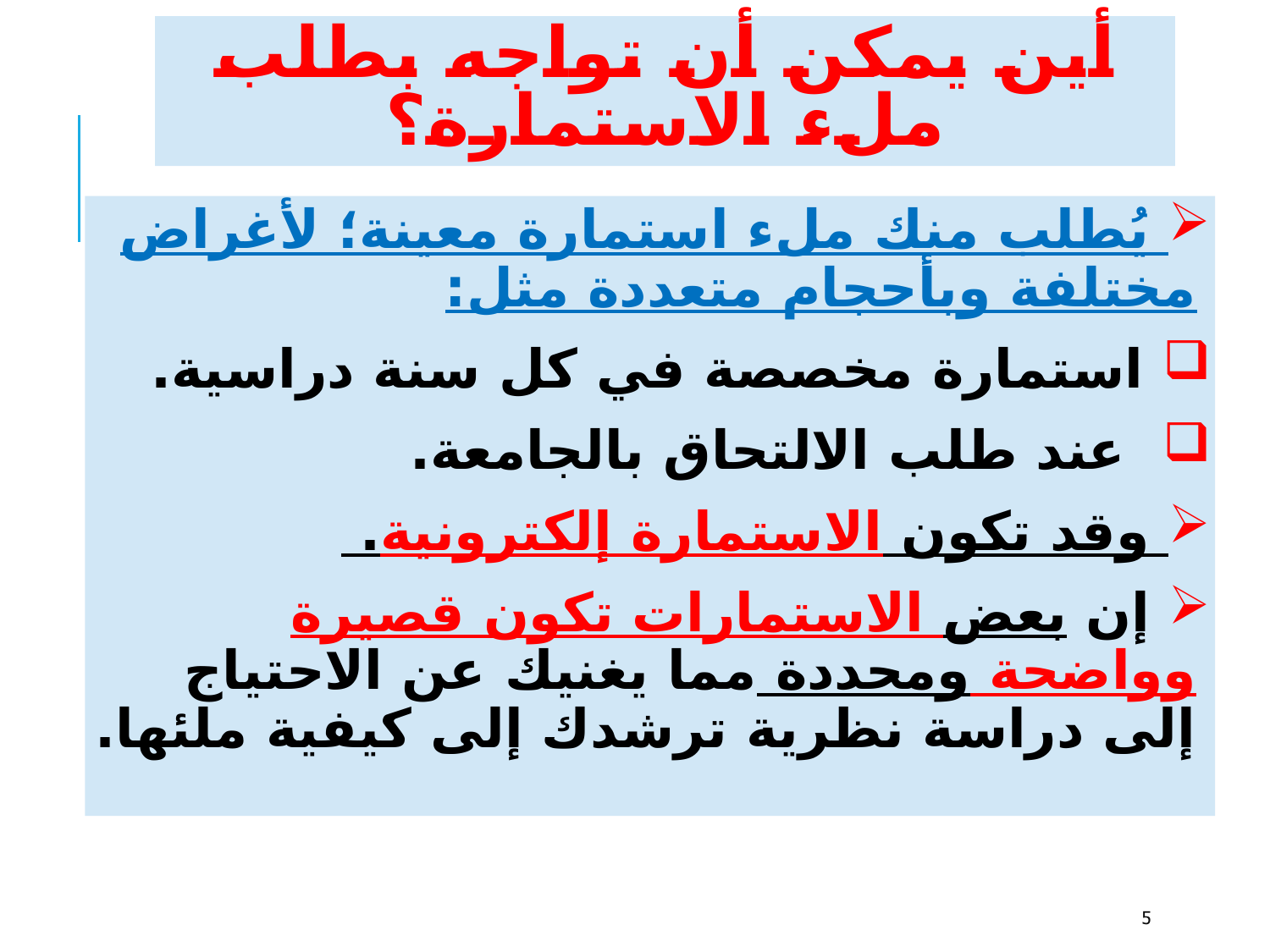

# أين يمكن أن تواجه بطلب ملء الاستمارة؟
 يُطلب منك ملء استمارة معينة؛ لأغراض مختلفة وبأحجام متعددة مثل:
 استمارة مخصصة في كل سنة دراسية.
  عند طلب الالتحاق بالجامعة.
 وقد تكون الاستمارة إلكترونية.
 إن بعض الاستمارات تكون قصيرة وواضحة ومحددة مما يغنيك عن الاحتياج إلى دراسة نظرية ترشدك إلى كيفية ملئها.
5